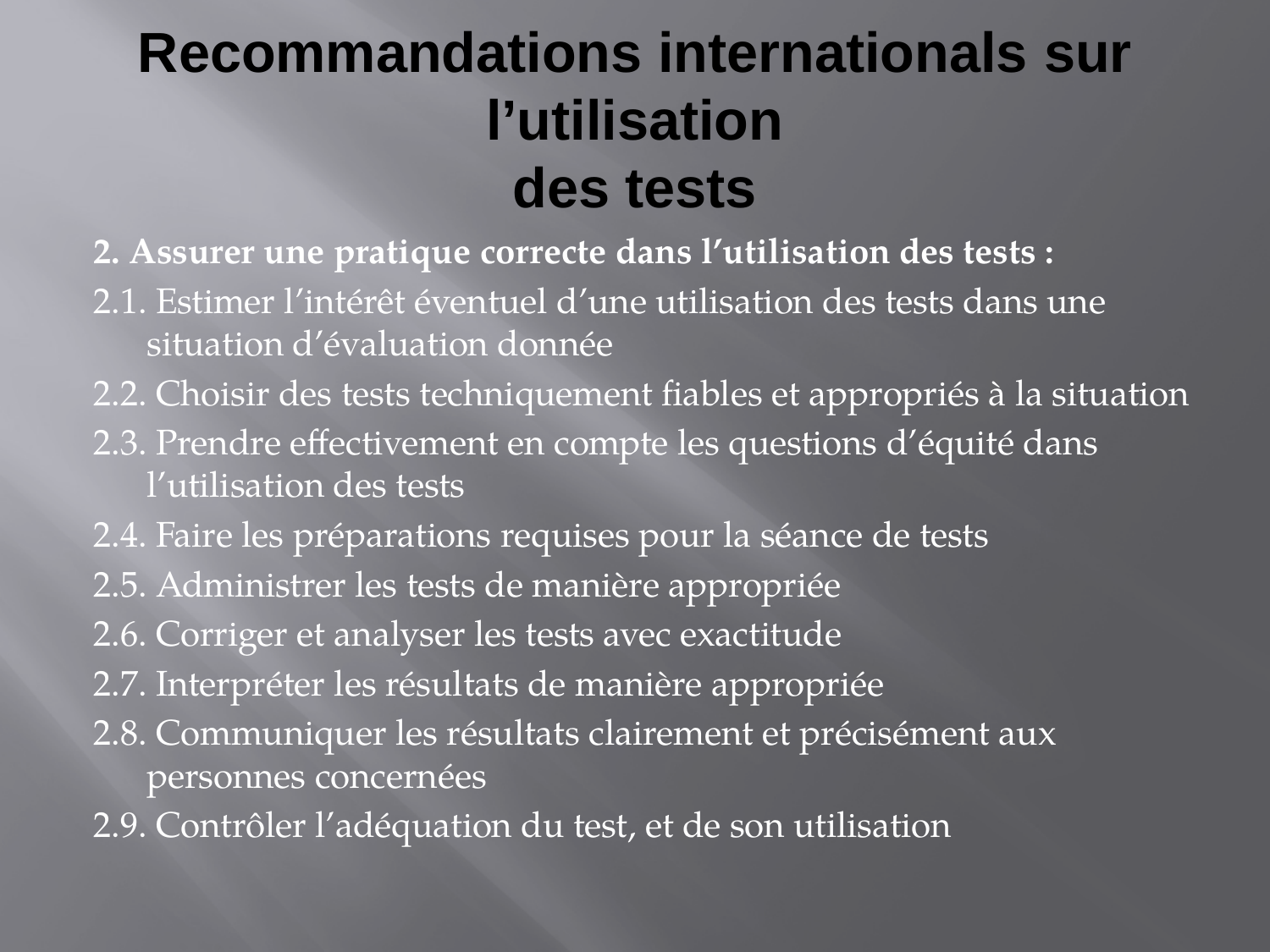

# Recommandations internationals sur l’utilisation des tests
2. Assurer une pratique correcte dans l’utilisation des tests :
2.1. Estimer l’intérêt éventuel d’une utilisation des tests dans une situation d’évaluation donnée
2.2. Choisir des tests techniquement fiables et appropriés à la situation
2.3. Prendre effectivement en compte les questions d’équité dans l’utilisation des tests
2.4. Faire les préparations requises pour la séance de tests
2.5. Administrer les tests de manière appropriée
2.6. Corriger et analyser les tests avec exactitude
2.7. Interpréter les résultats de manière appropriée
2.8. Communiquer les résultats clairement et précisément aux personnes concernées
2.9. Contrôler l’adéquation du test, et de son utilisation